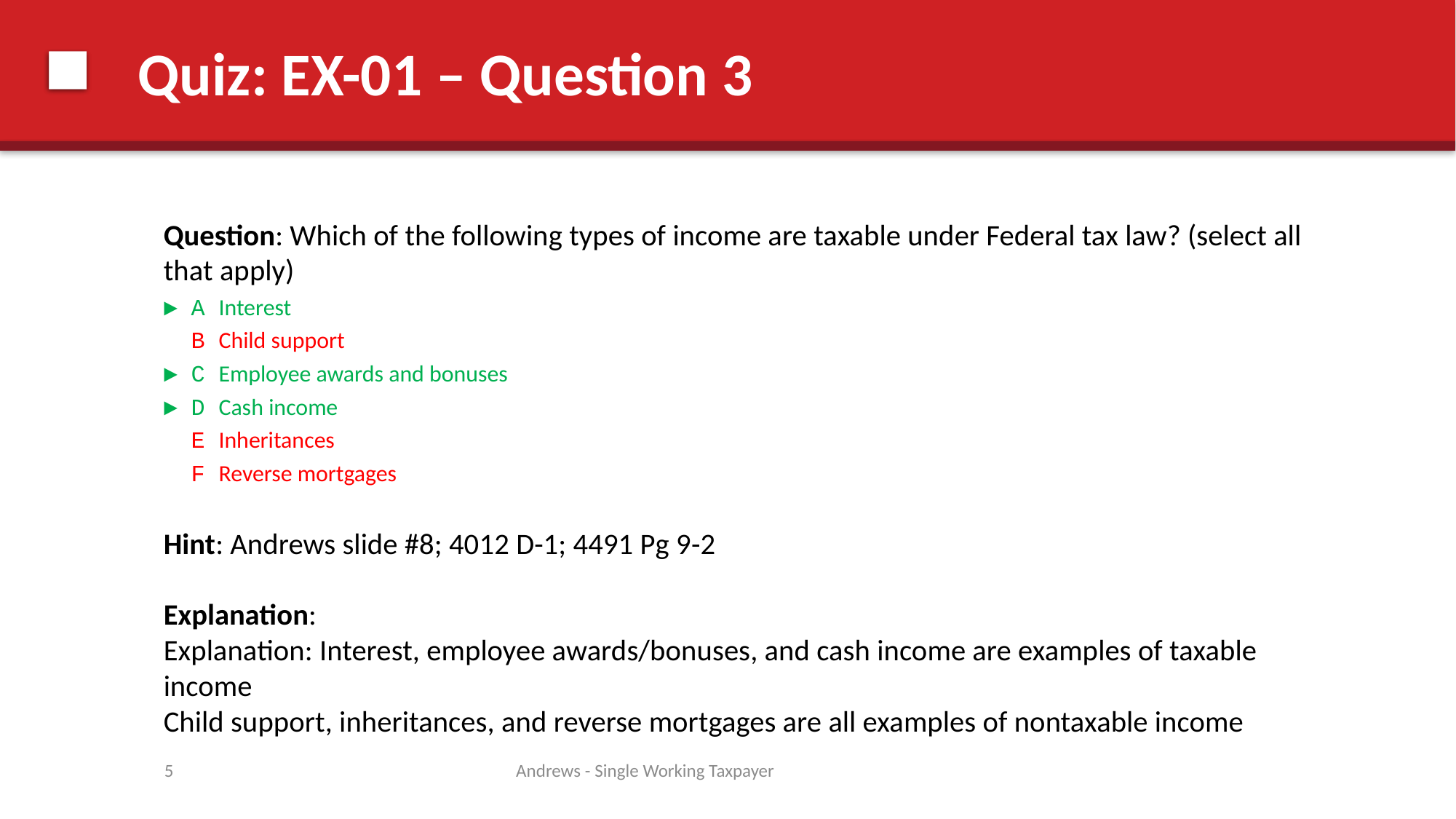

# Quiz: EX-01 – Question 3
Question: Which of the following types of income are taxable under Federal tax law? (select all that apply)
► A Interest
  B Child support
► C Employee awards and bonuses
► D Cash income
  E Inheritances
  F Reverse mortgages

Hint: Andrews slide #8; 4012 D-1; 4491 Pg 9-2

Explanation:
Explanation: Interest, employee awards/bonuses, and cash income are examples of taxable income
Child support, inheritances, and reverse mortgages are all examples of nontaxable income

5
Andrews - Single Working Taxpayer